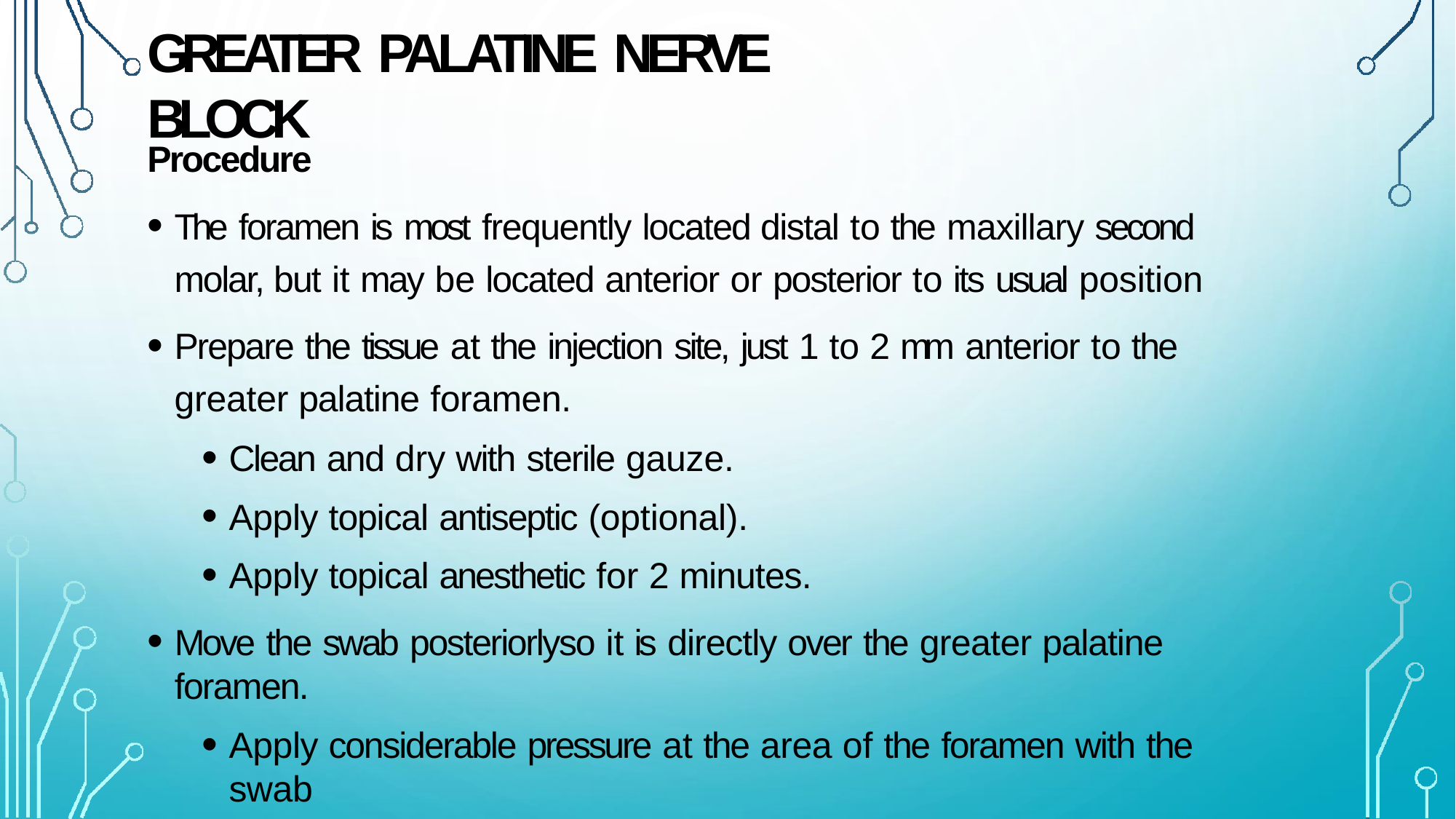

# GREATER PALATINE NERVE BLOCK
Procedure
The foramen is most frequently located distal to the maxillary second molar, but it may be located anterior or posterior to its usual position
Prepare the tissue at the injection site, just 1 to 2 mm anterior to the greater palatine foramen.
Clean and dry with sterile gauze.
Apply topical antiseptic (optional).
Apply topical anesthetic for 2 minutes.
Move the swab posteriorlyso it is directly over the greater palatine foramen.
Apply considerable pressure at the area of the foramen with the swab
Note the ischemia (whitening of the soft tissues) at the injection site.